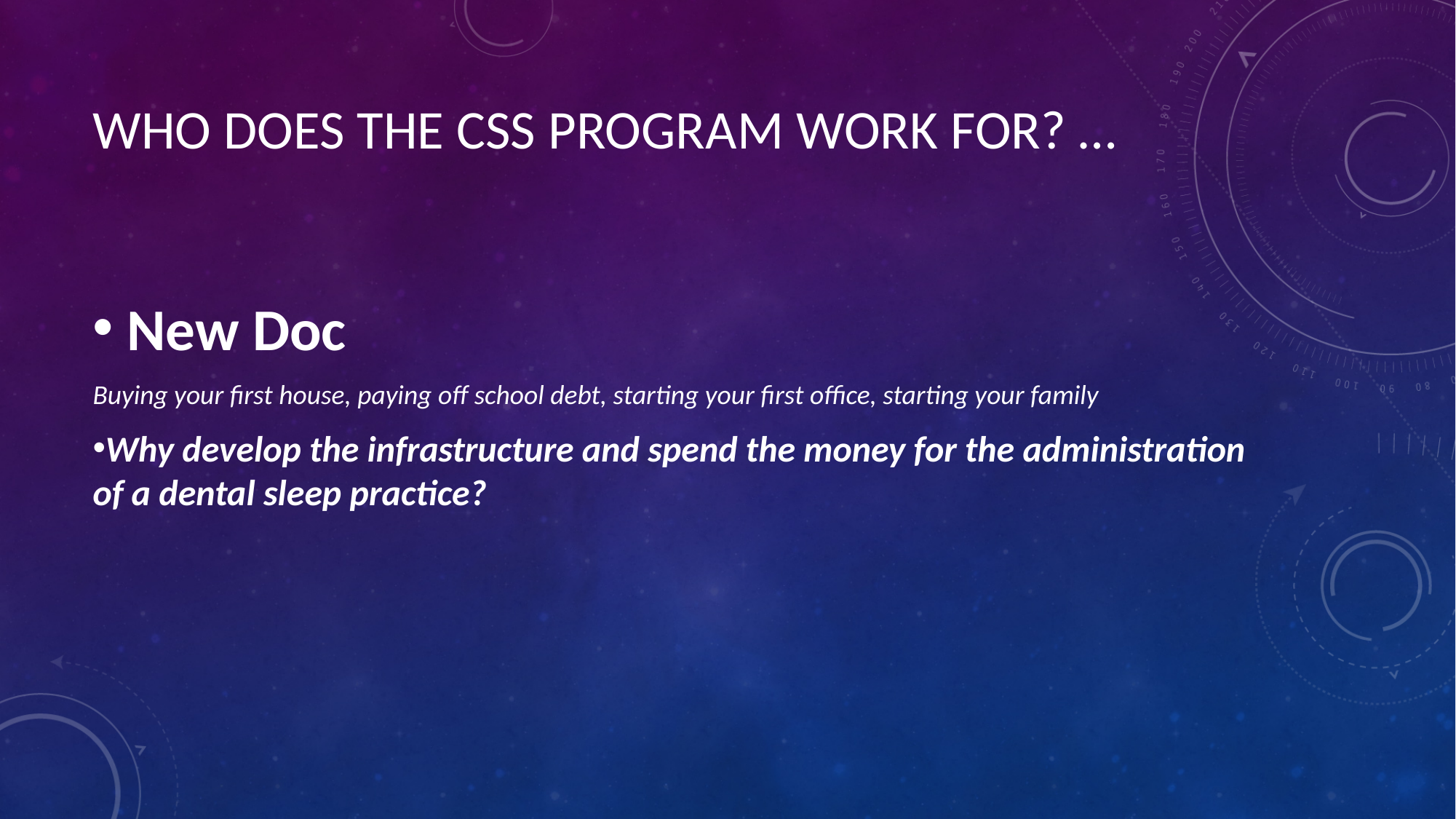

# WHO Does The css Program Work FOR? …

New Doc
Buying your first house, paying off school debt, starting your first office, starting your family
Why develop the infrastructure and spend the money for the administration of a dental sleep practice?